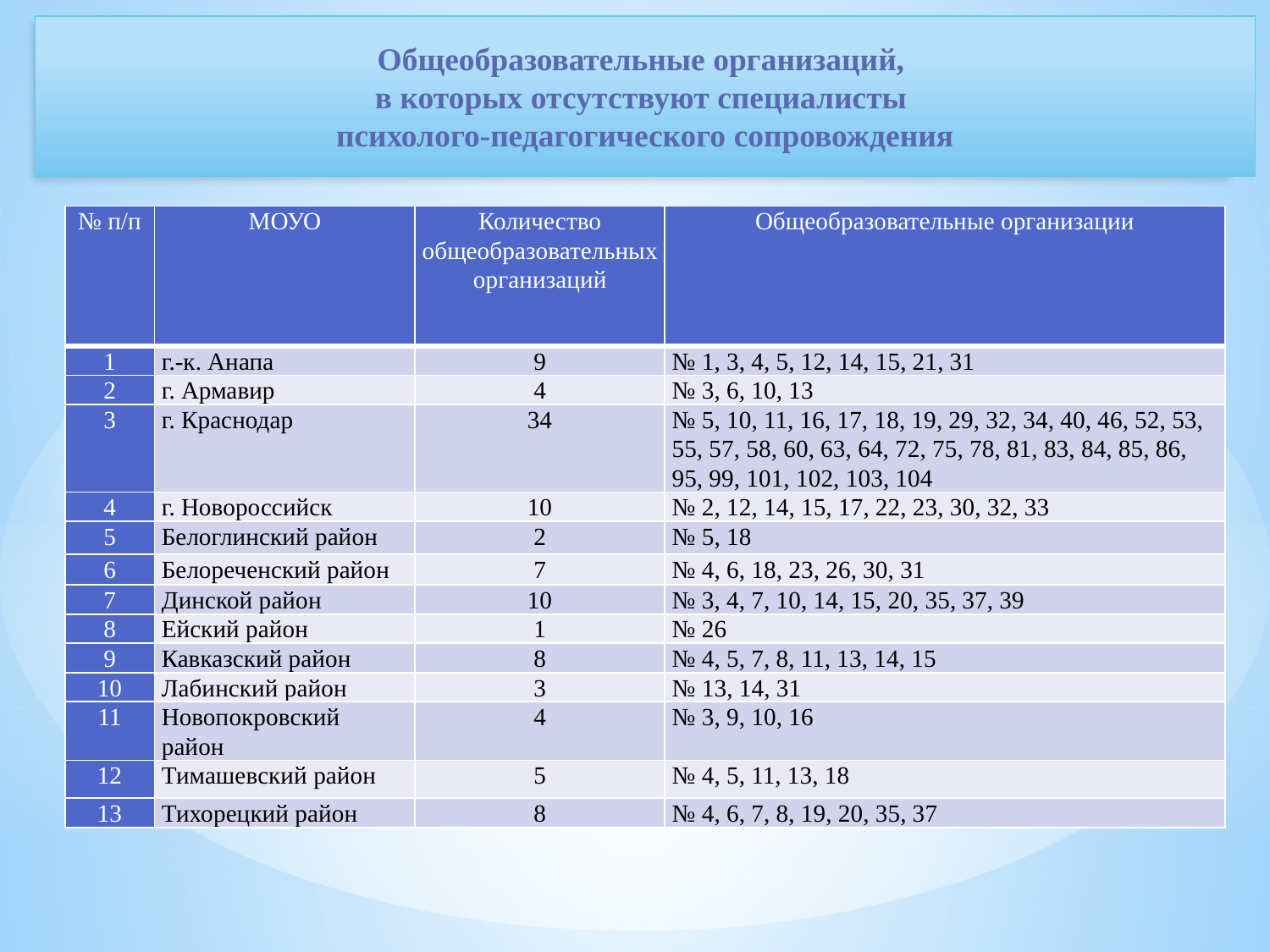

# Общеобразовательные организаций, в которых отсутствуют специалисты психолого-педагогического сопровождения
| № п/п | МОУО | Количество общеобразовательных организаций | Общеобразовательные организации |
| --- | --- | --- | --- |
| 1 | г.-к. Анапа | 9 | № 1, 3, 4, 5, 12, 14, 15, 21, 31 |
| 2 | г. Армавир | 4 | № 3, 6, 10, 13 |
| 3 | г. Краснодар | 34 | № 5, 10, 11, 16, 17, 18, 19, 29, 32, 34, 40, 46, 52, 53, 55, 57, 58, 60, 63, 64, 72, 75, 78, 81, 83, 84, 85, 86, 95, 99, 101, 102, 103, 104 |
| 4 | г. Новороссийск | 10 | № 2, 12, 14, 15, 17, 22, 23, 30, 32, 33 |
| 5 | Белоглинский район | 2 | № 5, 18 |
| 6 | Белореченский район | 7 | № 4, 6, 18, 23, 26, 30, 31 |
| 7 | Динской район | 10 | № 3, 4, 7, 10, 14, 15, 20, 35, 37, 39 |
| 8 | Ейский район | 1 | № 26 |
| 9 | Кавказский район | 8 | № 4, 5, 7, 8, 11, 13, 14, 15 |
| 10 | Лабинский район | 3 | № 13, 14, 31 |
| 11 | Новопокровский район | 4 | № 3, 9, 10, 16 |
| 12 | Тимашевский район | 5 | № 4, 5, 11, 13, 18 |
| 13 | Тихорецкий район | 8 | № 4, 6, 7, 8, 19, 20, 35, 37 |